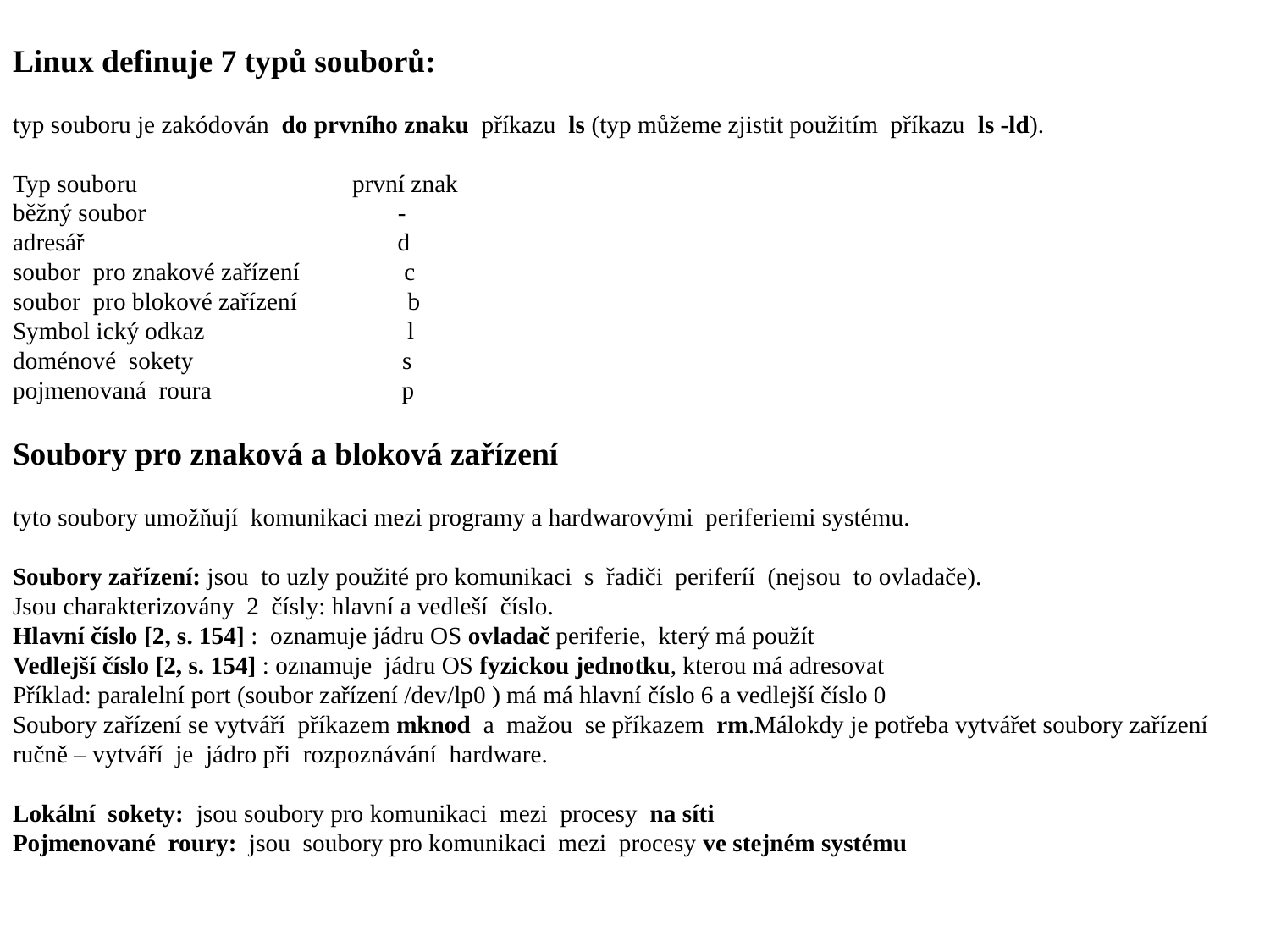

Linux definuje 7 typů souborů:

typ souboru je zakódován  do prvního znaku  příkazu  ls (typ můžeme zjistit použitím  příkazu  ls -ld).

Typ souboru                                   první znak
běžný soubor                                         -
adresář                                                   d
soubor  pro znakové zařízení                 c
soubor  pro blokové zařízení                  b
Symbol ický odkaz                                 l
doménové  sokety                                  s
pojmenovaná  roura                               p

Soubory pro znaková a bloková zařízení

tyto soubory umožňují  komunikaci mezi programy a hardwarovými  periferiemi systému.

Soubory zařízení: jsou  to uzly použité pro komunikaci  s  řadiči  periferíí  (nejsou  to ovladače).
Jsou charakterizovány  2  čísly: hlavní a vedleší  číslo.
Hlavní číslo [2, s. 154] :  oznamuje jádru OS ovladač periferie,  který má použít
Vedlejší číslo [2, s. 154] : oznamuje  jádru OS fyzickou jednotku, kterou má adresovat
Příklad: paralelní port (soubor zařízení /dev/lp0 ) má má hlavní číslo 6 a vedlejší číslo 0
Soubory zařízení se vytváří  příkazem mknod  a  mažou  se příkazem  rm.Málokdy je potřeba vytvářet soubory zařízení ručně – vytváří  je  jádro při  rozpoznávání  hardware.

Lokální  sokety:  jsou soubory pro komunikaci  mezi  procesy  na síti
Pojmenované  roury:  jsou  soubory pro komunikaci  mezi  procesy ve stejném systému